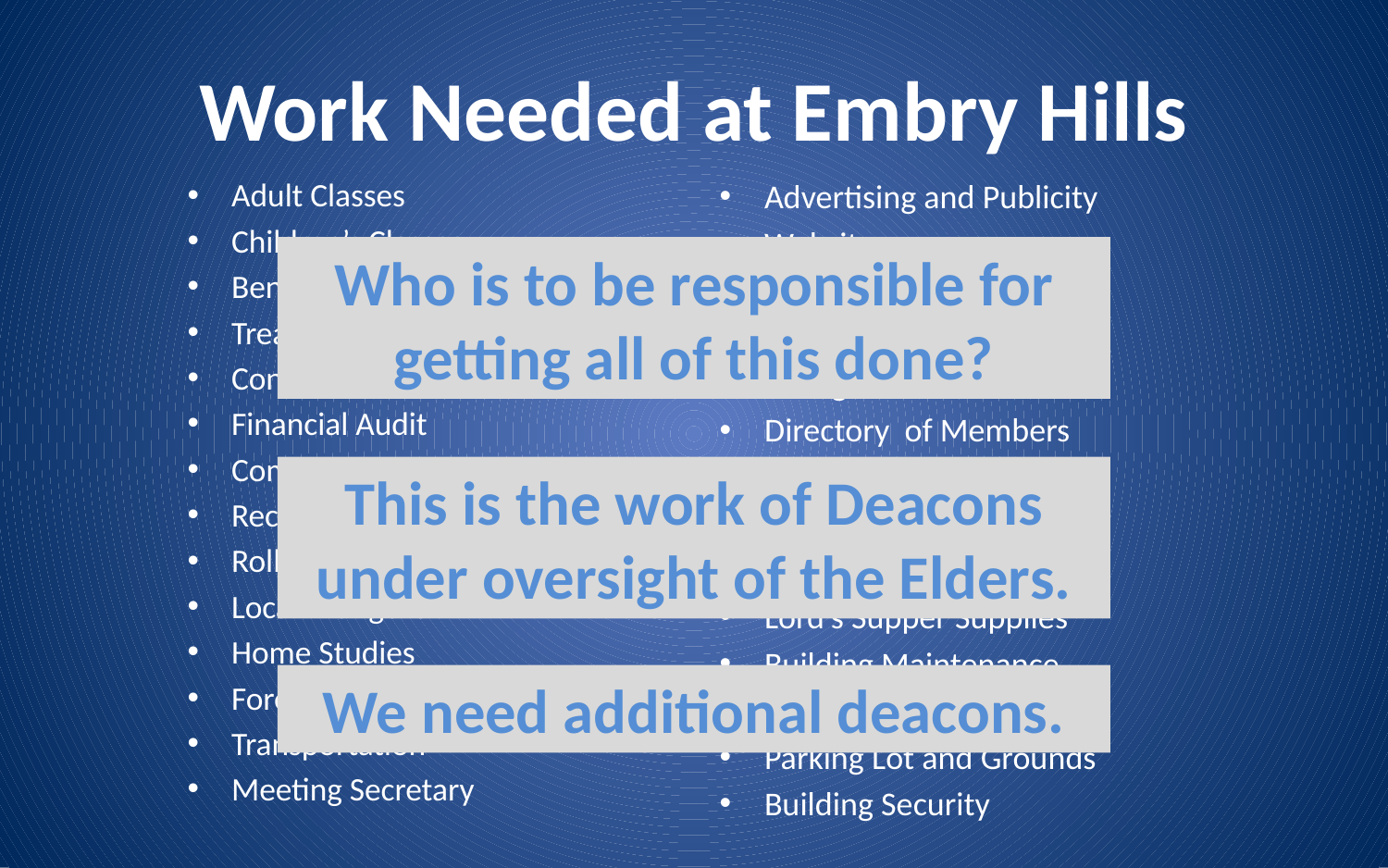

# Work Needed at Embry Hills
Adult Classes
Children’s Classes
Benevolence
Treasury
Contribution deposit
Financial Audit
Computers & AV
Recorded Teaching
Rolling Screen Display
Local Evangelism
Home Studies
Foreign Evangelism
Transportation
Meeting Secretary

Advertising and Publicity
Website
Recorded Teaching
Insurance
College Student Care
Directory  of Members
Attendance Tracking
Photo Directory
Duty Roster
Lord’s Supper Supplies
Building Maintenance
Residence Maintenance
Parking Lot and Grounds
Building Security

Who is to be responsible for getting all of this done?
This is the work of Deacons under oversight of the Elders.
We need additional deacons.